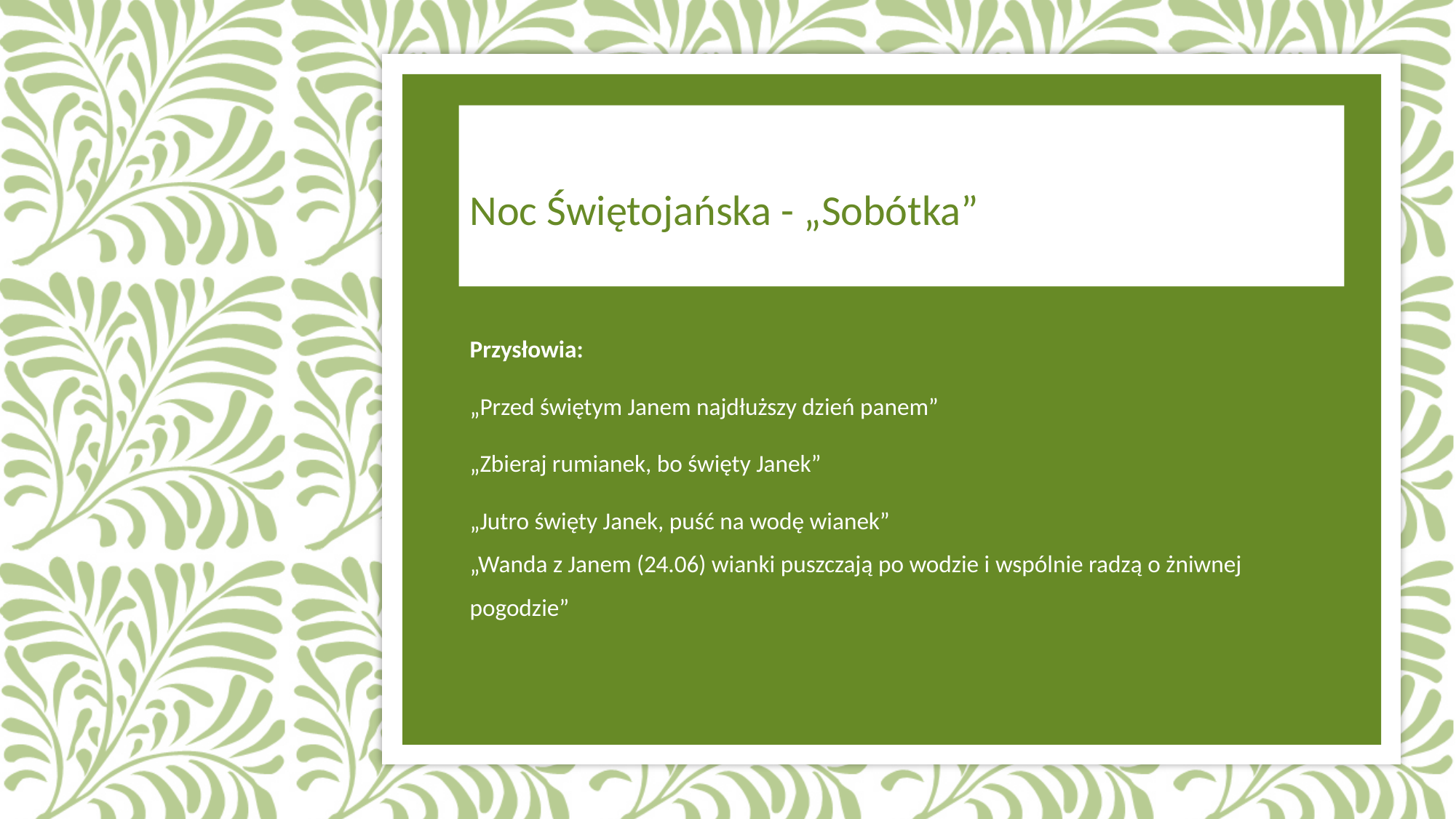

# Noc Świętojańska - „Sobótka”
Przysłowia:
„Przed świętym Janem najdłuższy dzień panem”
„Zbieraj rumianek, bo święty Janek”
„Jutro święty Janek, puść na wodę wianek”
„Wanda z Janem (24.06) wianki puszczają po wodzie i wspólnie radzą o żniwnej pogodzie”